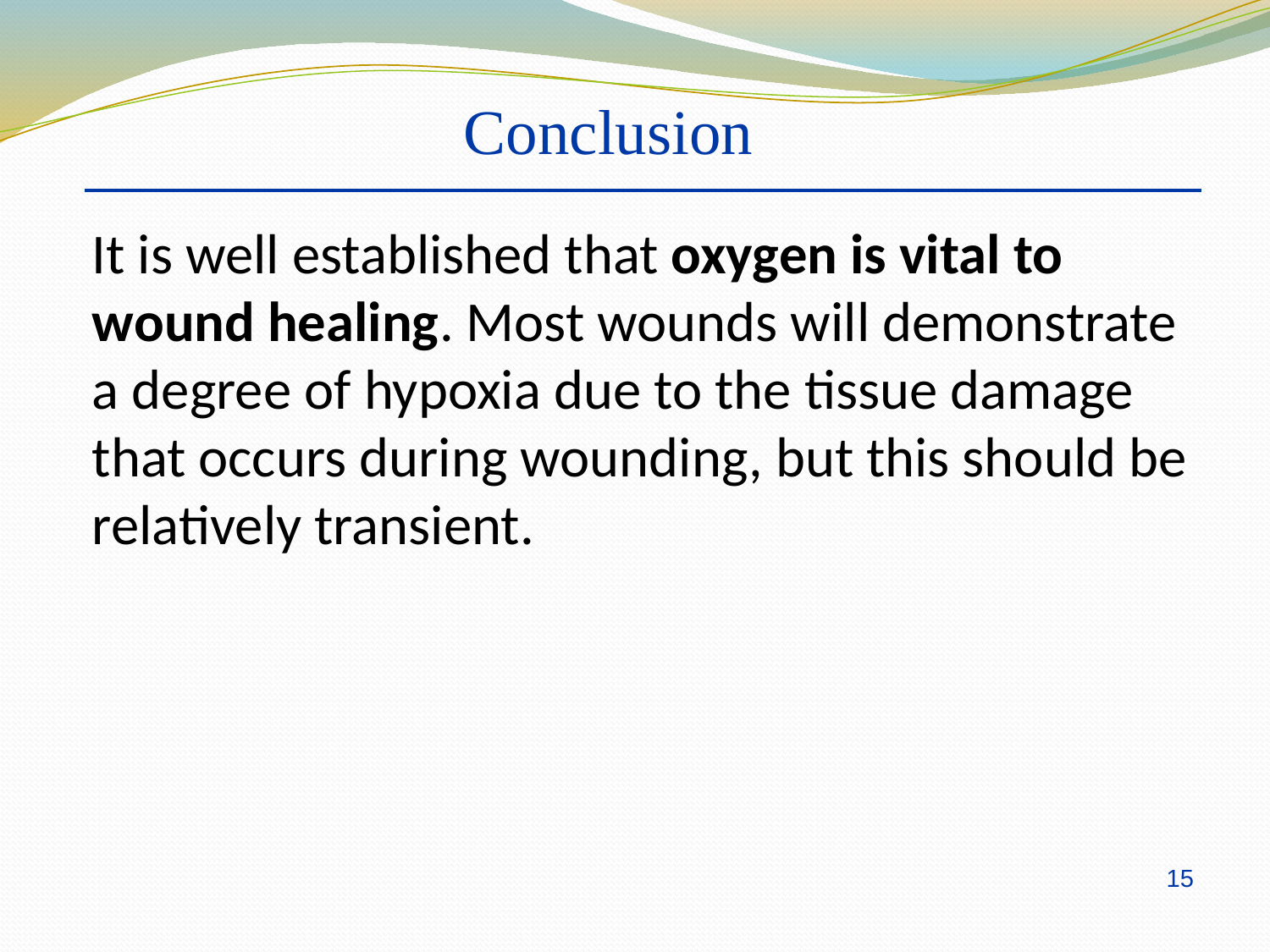

Conclusion
It is well established that oxygen is vital to wound healing. Most wounds will demonstrate a degree of hypoxia due to the tissue damage that occurs during wounding, but this should be relatively transient.
15